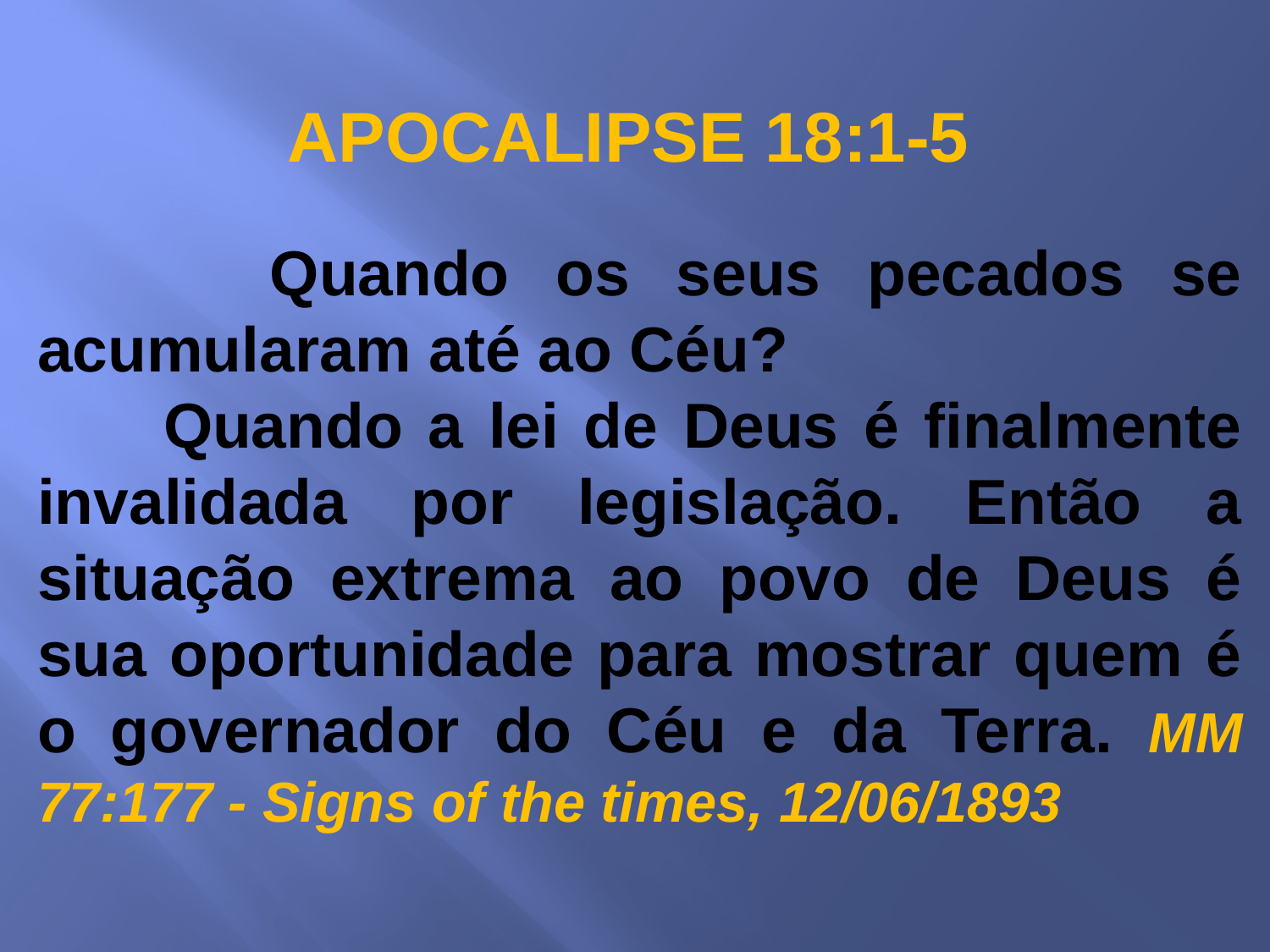

APOCALIPSE 18:1-5
     Quando os seus pecados se acumularam até ao Céu?
     Quando a lei de Deus é finalmente invalidada por legislação. Então a situação extrema ao povo de Deus é sua oportunidade para mostrar quem é o governador do Céu e da Terra. MM 77:177 - Signs of the times, 12/06/1893